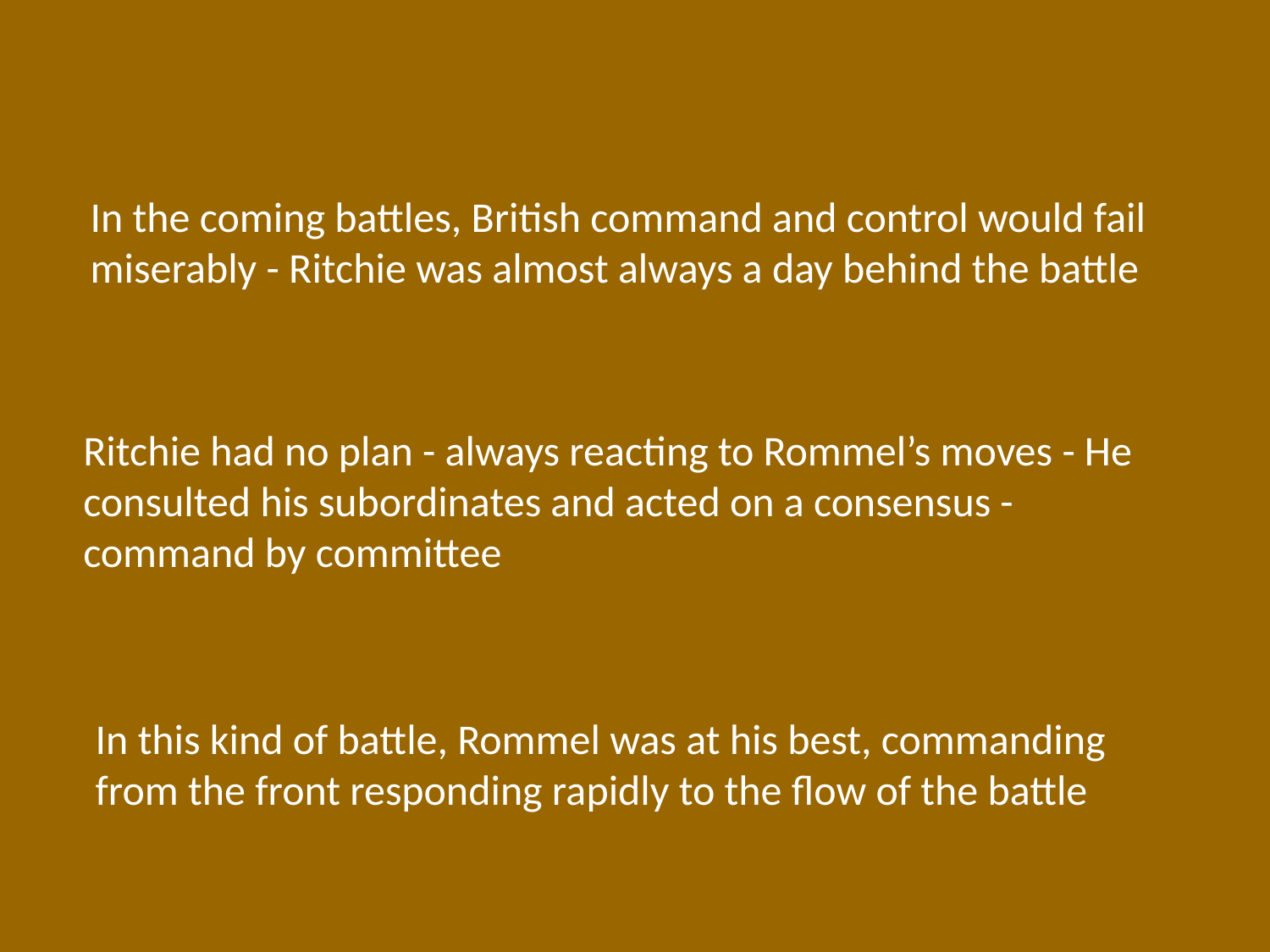

In the coming battles, British command and control would fail miserably - Ritchie was almost always a day behind the battle
Ritchie had no plan - always reacting to Rommel’s moves - He consulted his subordinates and acted on a consensus - command by committee
In this kind of battle, Rommel was at his best, commanding from the front responding rapidly to the flow of the battle